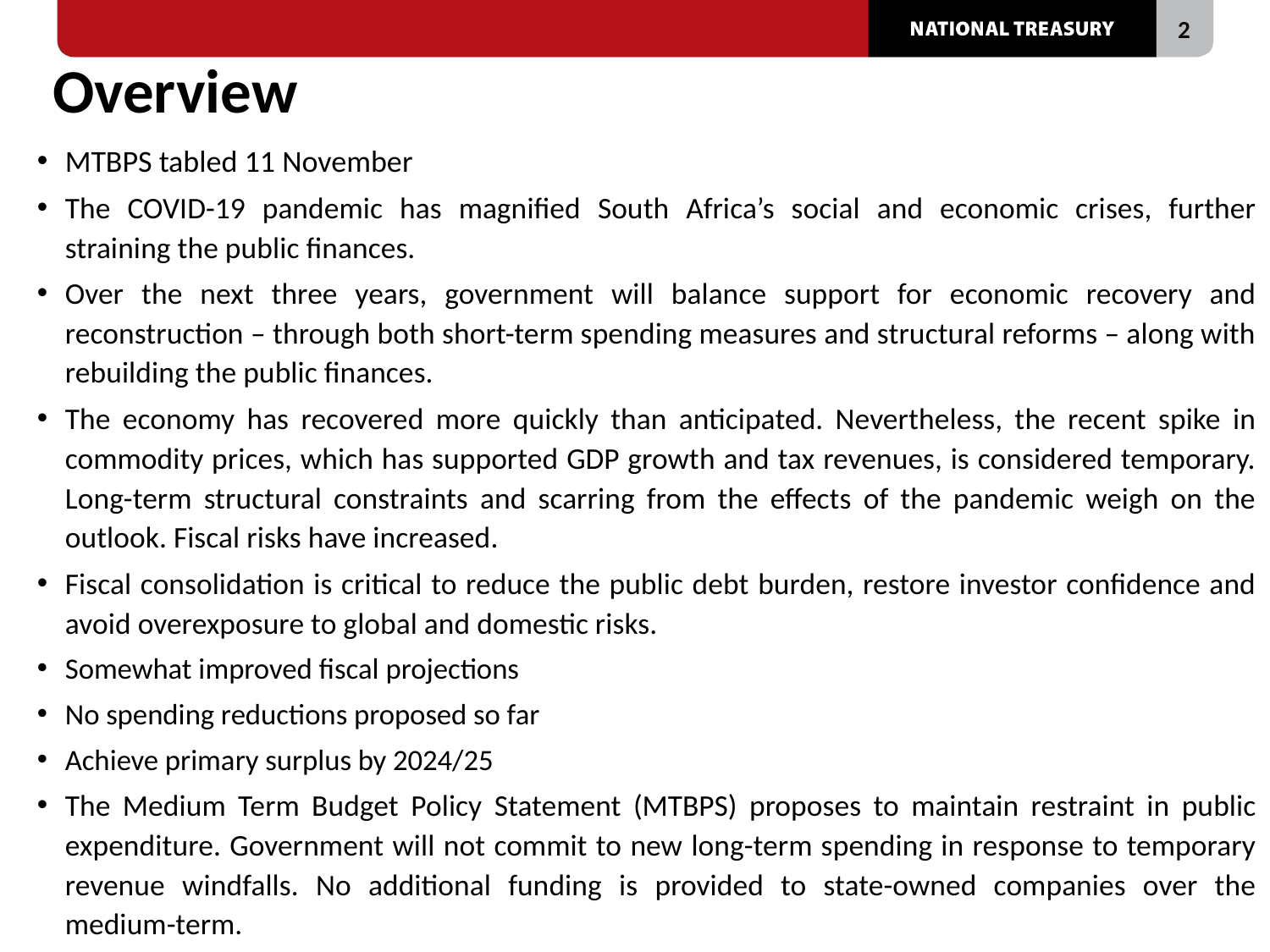

# Overview
MTBPS tabled 11 November
The COVID-19 pandemic has magnified South Africa’s social and economic crises, further straining the public finances.
Over the next three years, government will balance support for economic recovery and reconstruction – through both short-term spending measures and structural reforms – along with rebuilding the public finances.
The economy has recovered more quickly than anticipated. Nevertheless, the recent spike in commodity prices, which has supported GDP growth and tax revenues, is considered temporary. Long-term structural constraints and scarring from the effects of the pandemic weigh on the outlook. Fiscal risks have increased.
Fiscal consolidation is critical to reduce the public debt burden, restore investor confidence and avoid overexposure to global and domestic risks.
Somewhat improved fiscal projections
No spending reductions proposed so far
Achieve primary surplus by 2024/25
The Medium Term Budget Policy Statement (MTBPS) proposes to maintain restraint in public expenditure. Government will not commit to new long-term spending in response to temporary revenue windfalls. No additional funding is provided to state-owned companies over the medium-term.